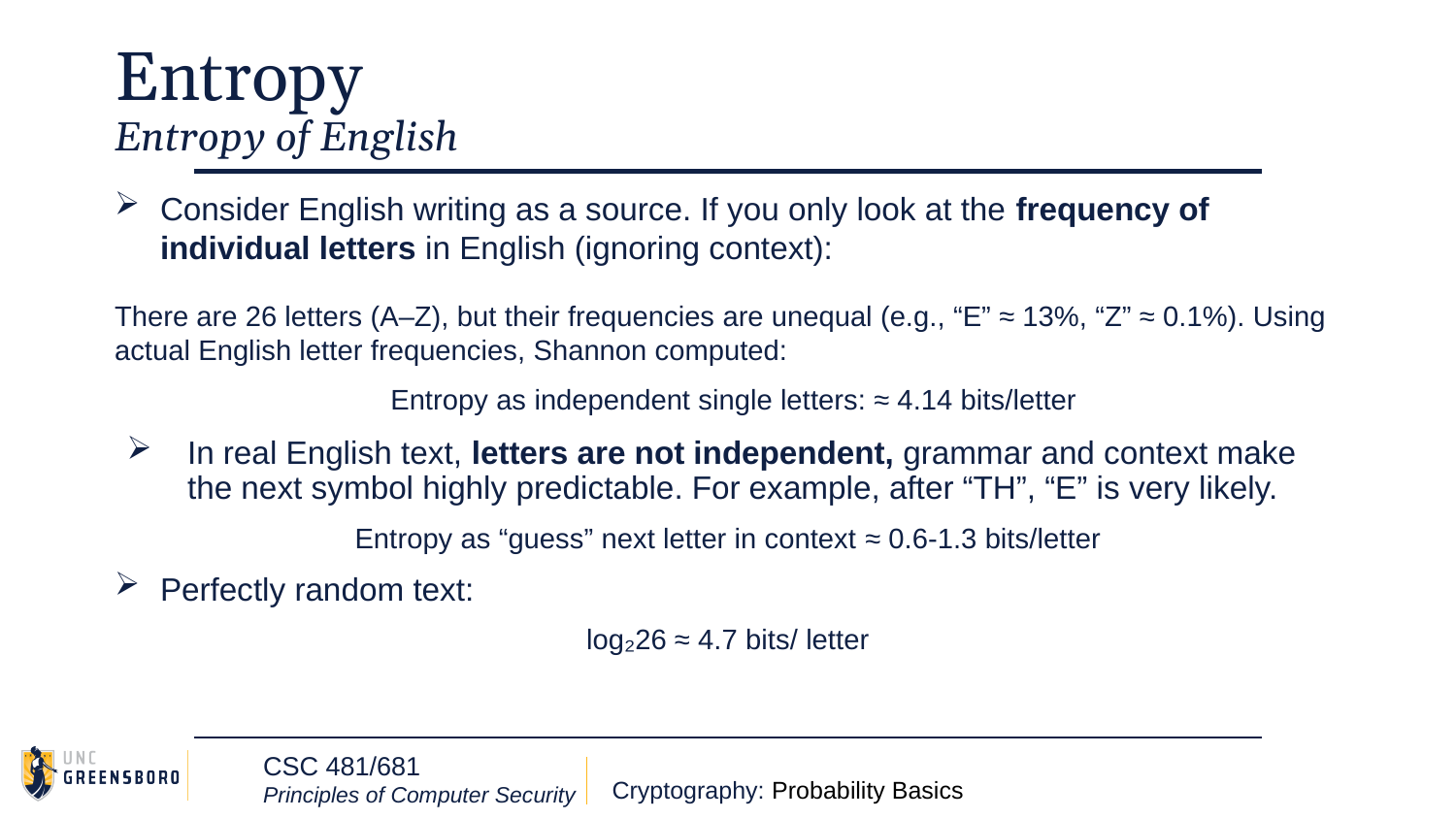

# Entropy
Entropy of English
Consider English writing as a source. If you only look at the frequency of individual letters in English (ignoring context):
There are 26 letters (A–Z), but their frequencies are unequal (e.g., “E” ≈ 13%, “Z” ≈ 0.1%). Using actual English letter frequencies, Shannon computed:
Entropy as independent single letters: ≈ 4.14 bits/letter
In real English text, letters are not independent, grammar and context make the next symbol highly predictable. For example, after “TH”, “E” is very likely.
Entropy as “guess” next letter in context ≈ 0.6-1.3 bits/letter
Perfectly random text:
log₂26 ≈ 4.7 bits/ letter